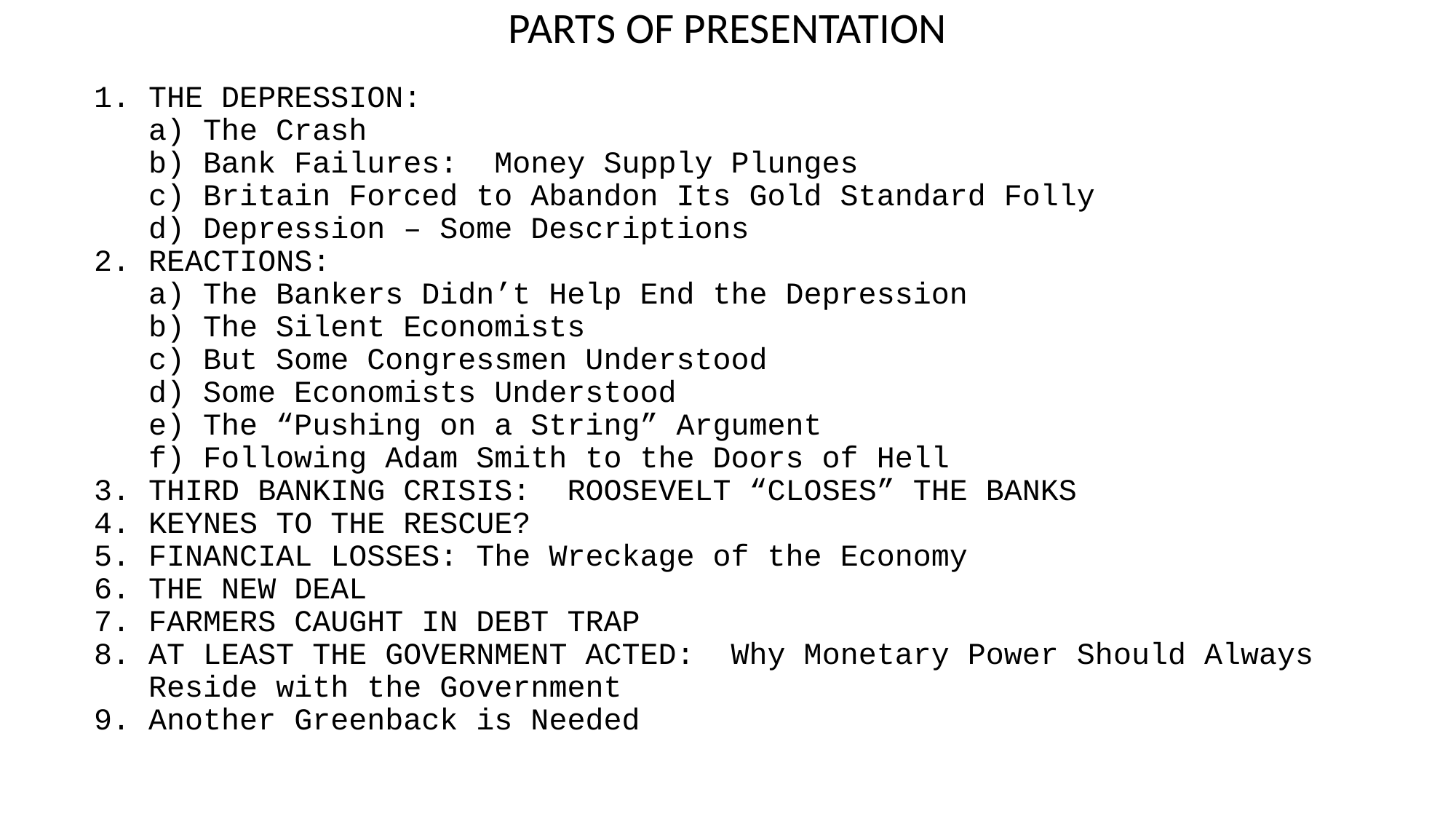

# PARTS OF PRESENTATION
THE DEPRESSION:
The Crash
Bank Failures:  Money Supply Plunges
Britain Forced to Abandon Its Gold Standard Folly
Depression – Some Descriptions
REACTIONS:
The Bankers Didn’t Help End the Depression
The Silent Economists
But Some Congressmen Understood
Some Economists Understood
The “Pushing on a String” Argument
Following Adam Smith to the Doors of Hell
THIRD BANKING CRISIS:  ROOSEVELT “CLOSES” THE BANKS
KEYNES TO THE RESCUE?
FINANCIAL LOSSES: The Wreckage of the Economy
THE NEW DEAL
FARMERS CAUGHT IN DEBT TRAP
AT LEAST THE GOVERNMENT ACTED:  Why Monetary Power Should Always Reside with the Government
Another Greenback is Needed